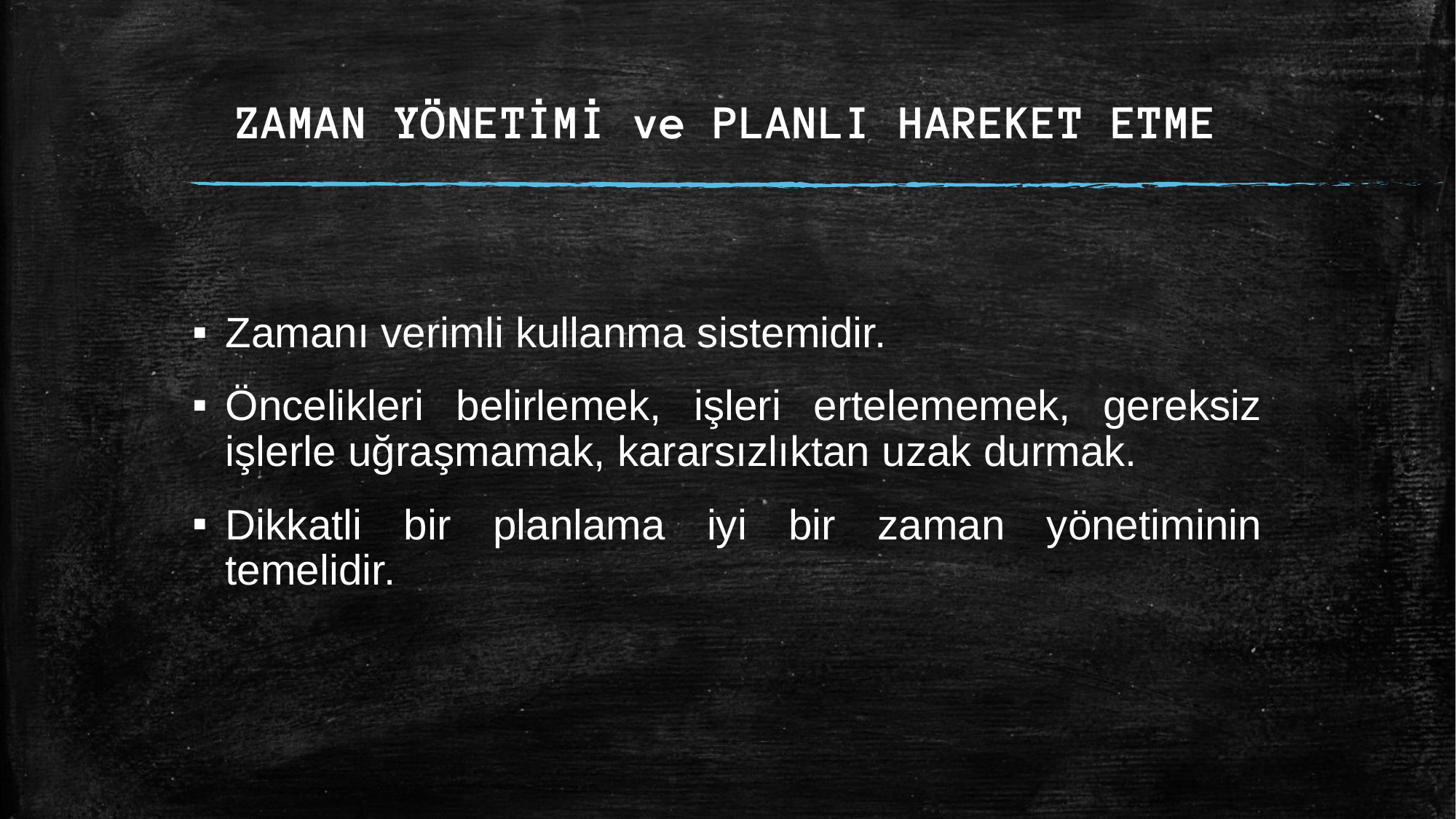

# ZAMAN YÖNETİMİ ve PLANLI HAREKET ETME

Zamanı verimli kullanma sistemidir.
Öncelikleri belirlemek, işleri ertelememek, gereksiz işlerle uğraşmamak, kararsızlıktan uzak durmak.
Dikkatli bir planlama iyi bir zaman yönetiminin temelidir.